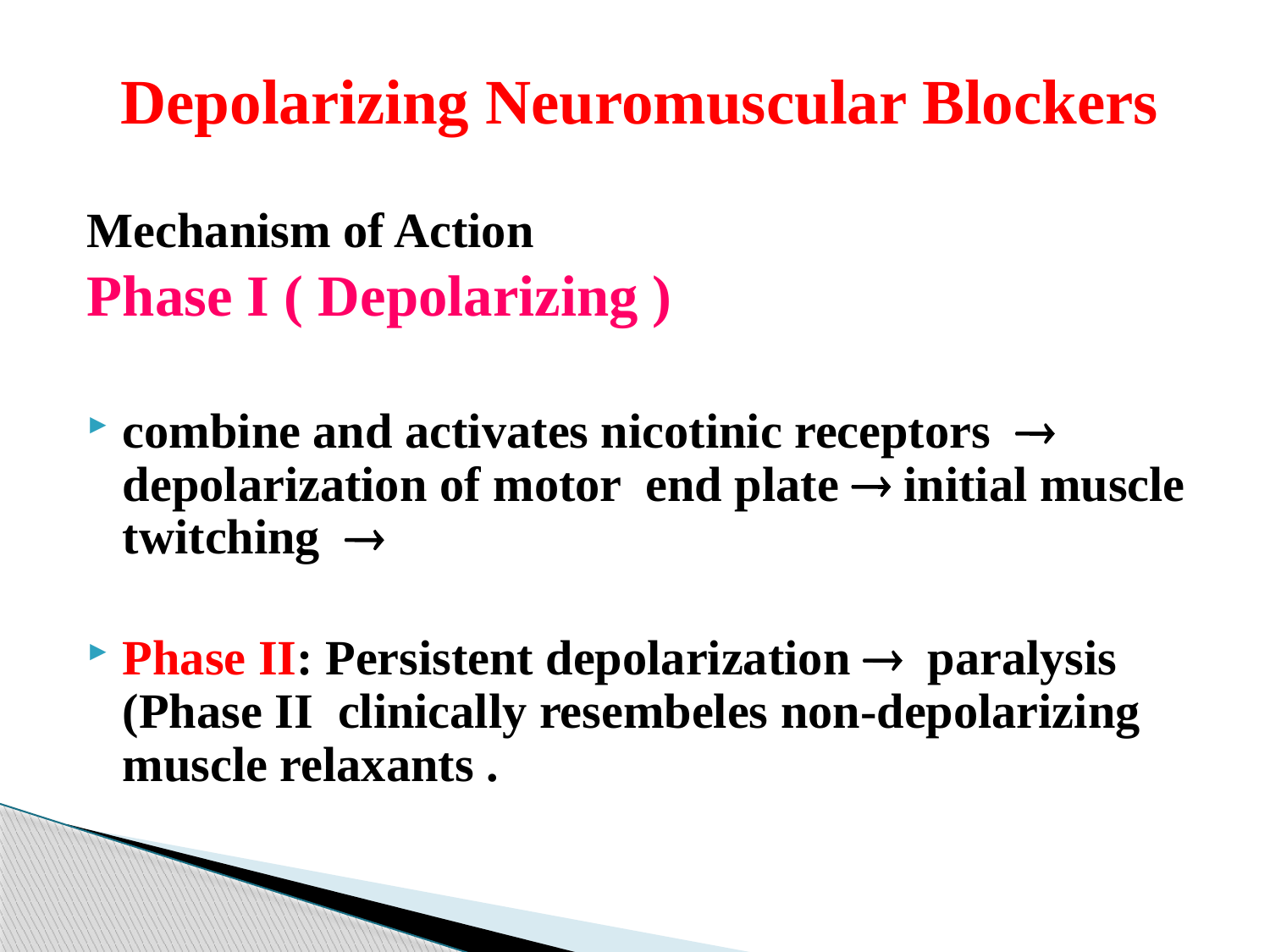

Depolarizing Neuromuscular Blockers

Mechanism of Action
Phase I ( Depolarizing )

combine and activates nicotinic receptors  → depolarization of motor  end plate → initial muscle twitching  →

Phase II: Persistent depolarization →  paralysis (Phase II  clinically resembeles non-depolarizing muscle relaxants .